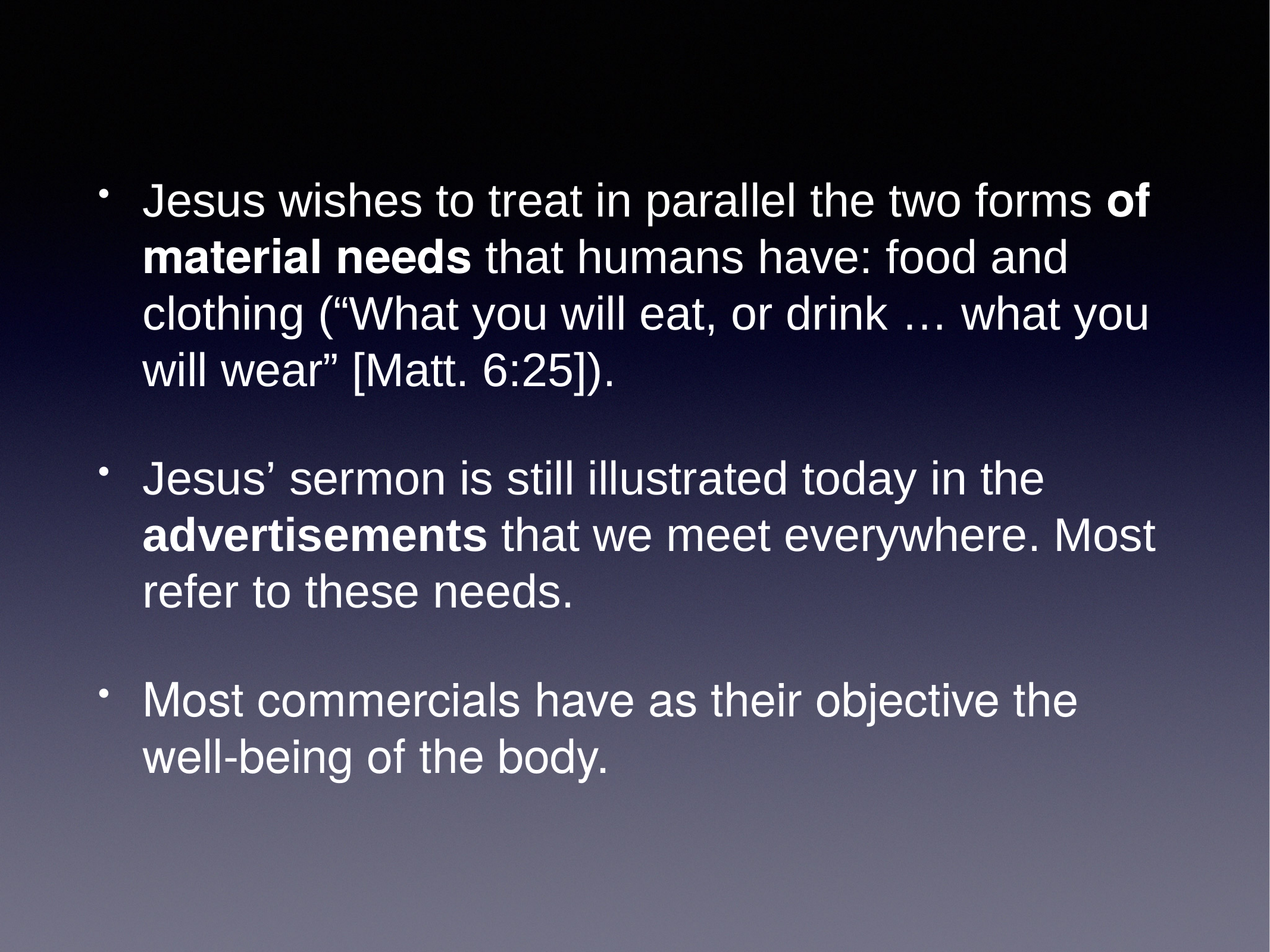

Jesus wishes to treat in parallel the two forms of material needs that humans have: food and clothing (“What you will eat, or drink … what you will wear” [Matt. 6:25]).
Jesus’ sermon is still illustrated today in the advertisements that we meet everywhere. Most refer to these needs.
Most commercials have as their objective the well-being of the body.